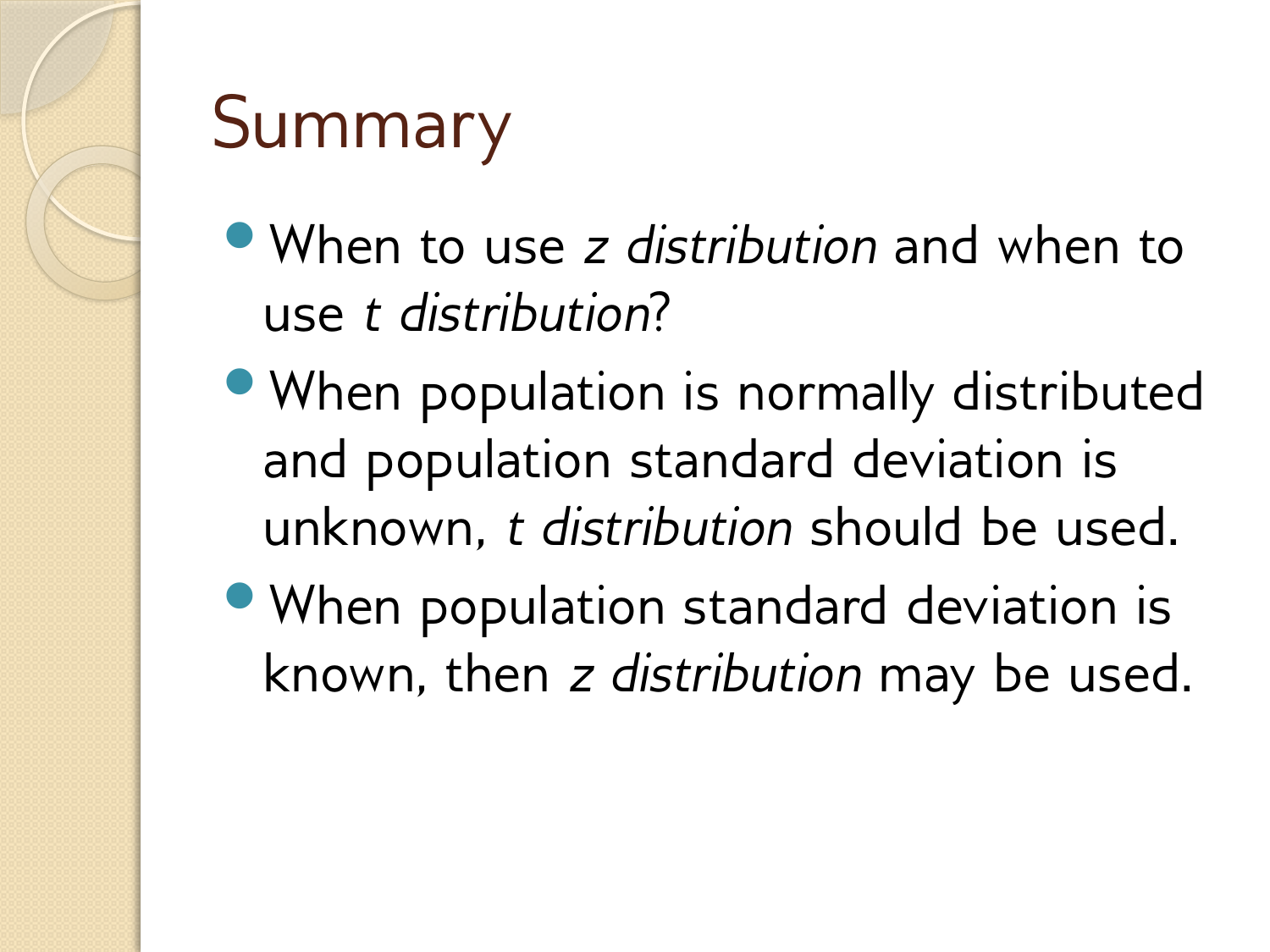

# Summary
When to use z distribution and when to use t distribution?
When population is normally distributed and population standard deviation is unknown, t distribution should be used.
When population standard deviation is known, then z distribution may be used.